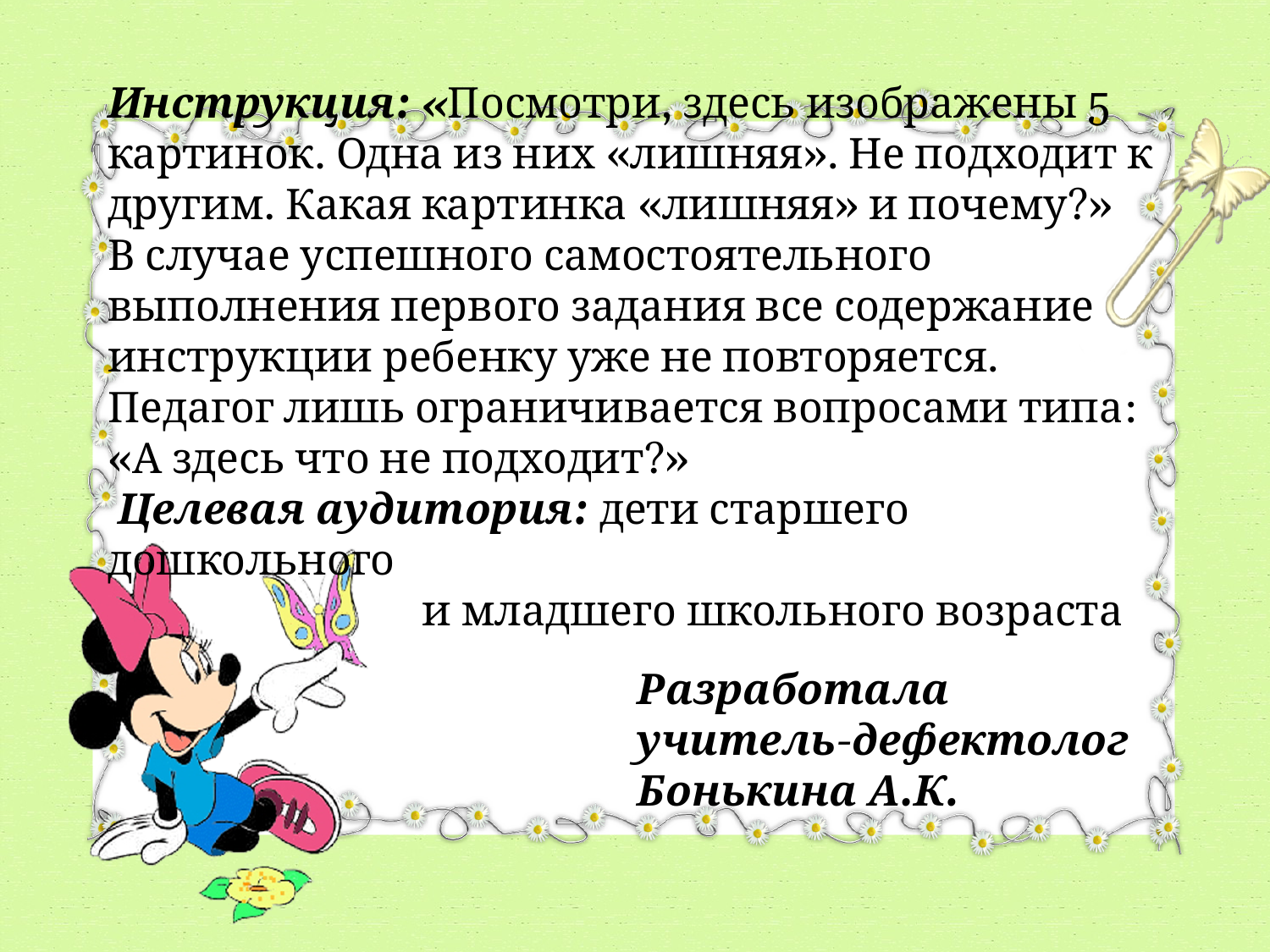

# Инструкция: «Посмотри, здесь изображены 5 картинок. Одна из них «лишняя». Не подходит к  другим. Какая картинка «лишняя» и почему?» В случае успешного самостоятельного выполнения первого задания все содержание инструкции ребенку уже не повторяется. Педагог лишь ограничивается вопросами типа: «А здесь что не подходит?» Целевая аудитория: дети старшего дошкольного и младшего школьного возраста
Разработала
учитель-дефектолог Бонькина А.К.